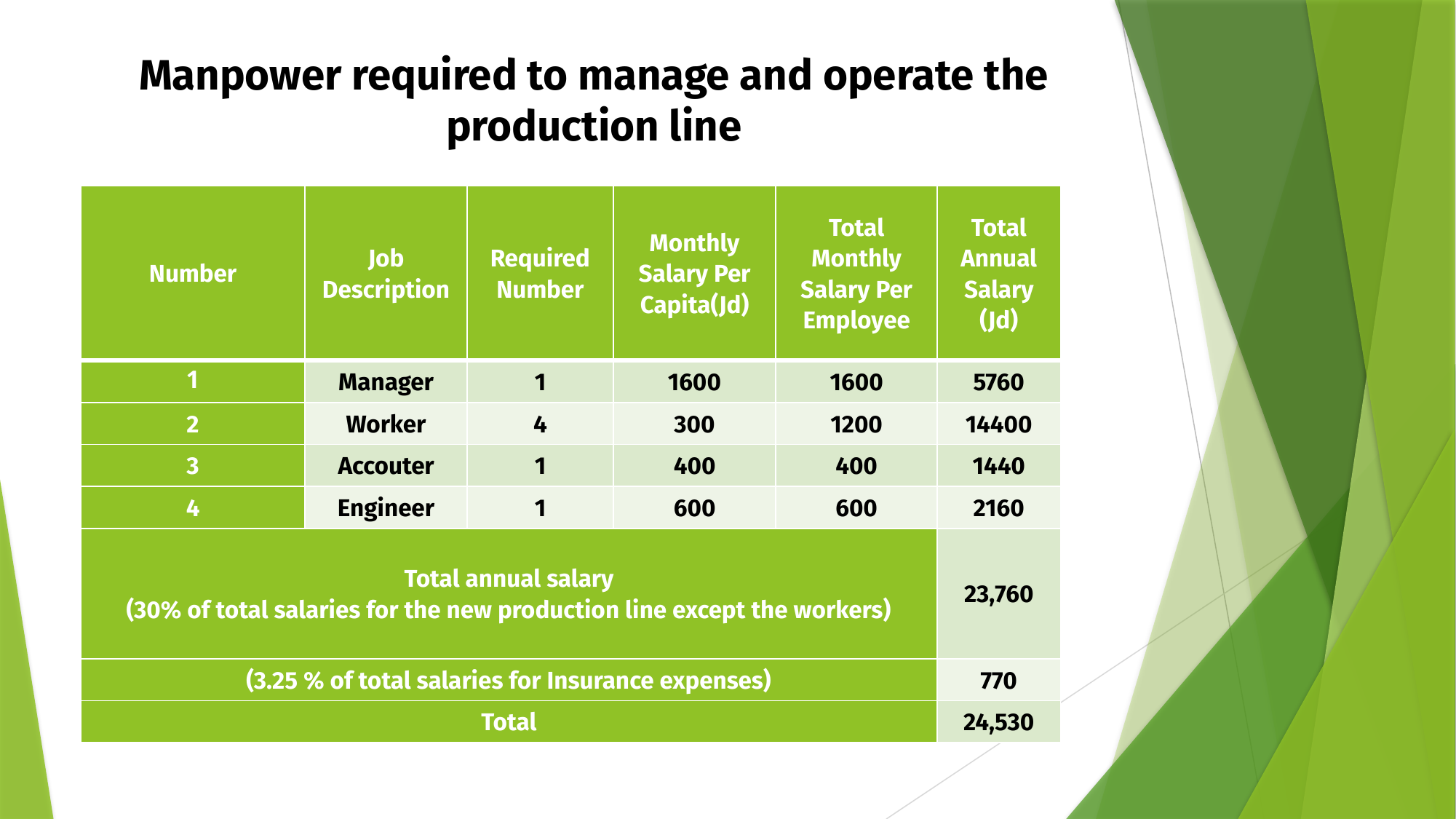

# Manpower required to manage and operate the production line
| Number | Job Description | Required Number | Monthly Salary Per Capita(Jd) | Total Monthly Salary Per Employee | Total Annual Salary (Jd) |
| --- | --- | --- | --- | --- | --- |
| 1 | Manager | 1 | 1600 | 1600 | 5760 |
| 2 | Worker | 4 | 300 | 1200 | 14400 |
| 3 | Accouter | 1 | 400 | 400 | 1440 |
| 4 | Engineer | 1 | 600 | 600 | 2160 |
| Total annual salary (30% of total salaries for the new production line except the workers) |  |  |  |  | 23,760 |
| (3.25 % of total salaries for Insurance expenses) |  |  |  |  | 770 |
| Total |  |  |  |  | 24,530 |